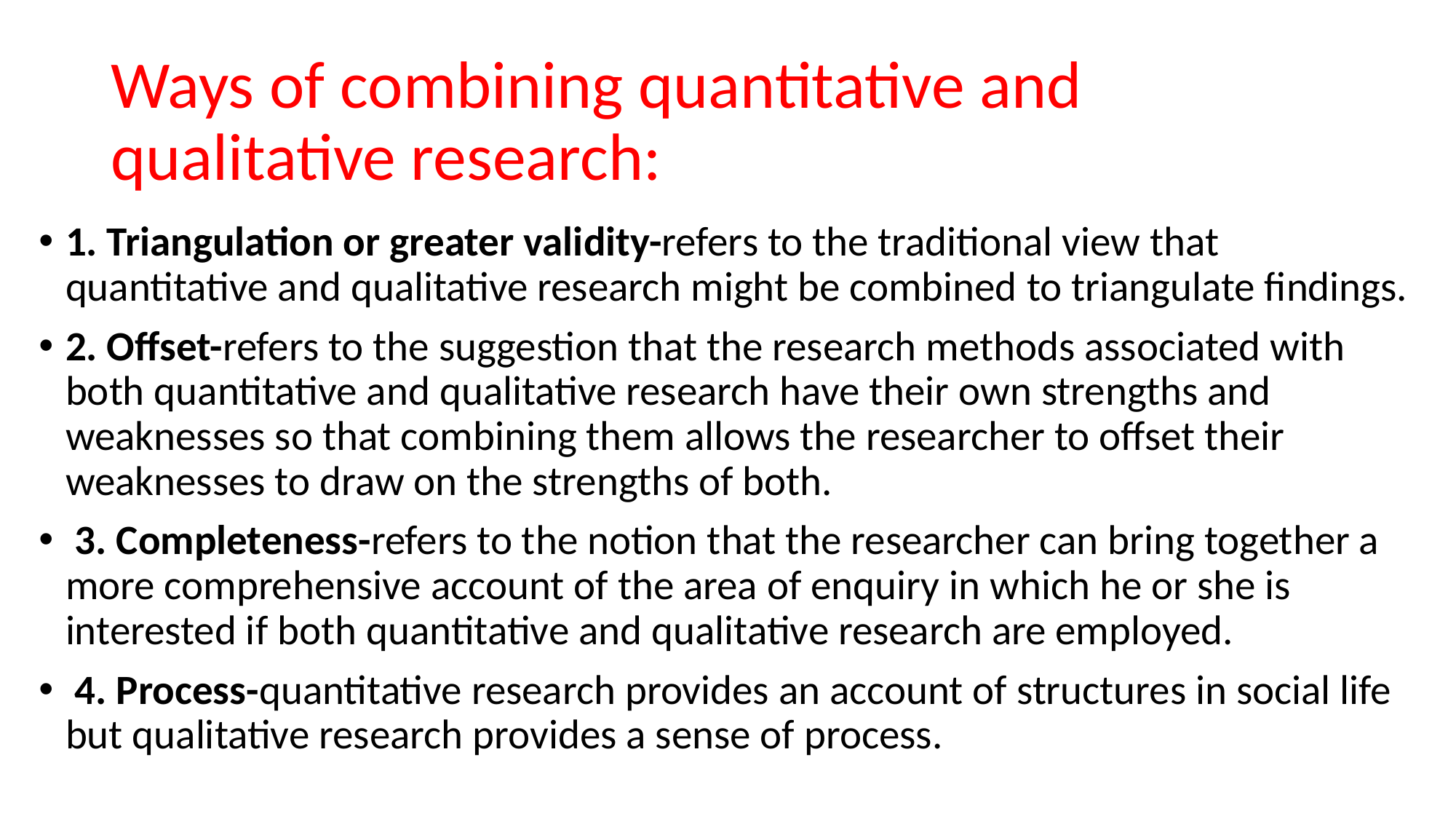

# Ways of combining quantitative and qualitative research:
1. Triangulation or greater validity-refers to the traditional view that quantitative and qualitative research might be combined to triangulate findings.
2. Offset-refers to the suggestion that the research methods associated with both quantitative and qualitative research have their own strengths and weaknesses so that combining them allows the researcher to offset their weaknesses to draw on the strengths of both.
 3. Completeness-refers to the notion that the researcher can bring together a more comprehensive account of the area of enquiry in which he or she is interested if both quantitative and qualitative research are employed.
 4. Process-quantitative research provides an account of structures in social life but qualitative research provides a sense of process.